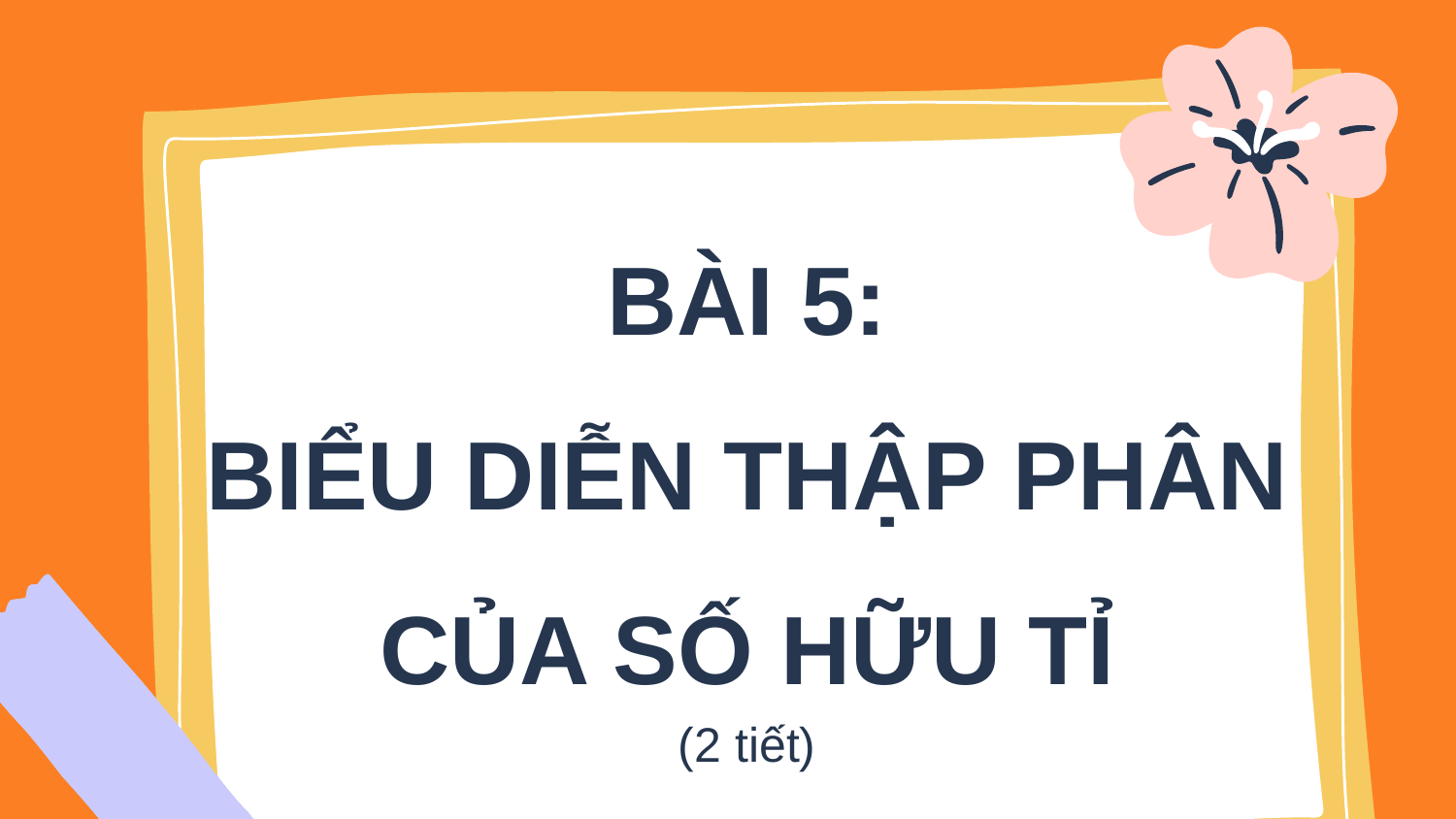

BÀI 5:
BIỂU DIỄN THẬP PHÂN CỦA SỐ HỮU TỈ
(2 tiết)